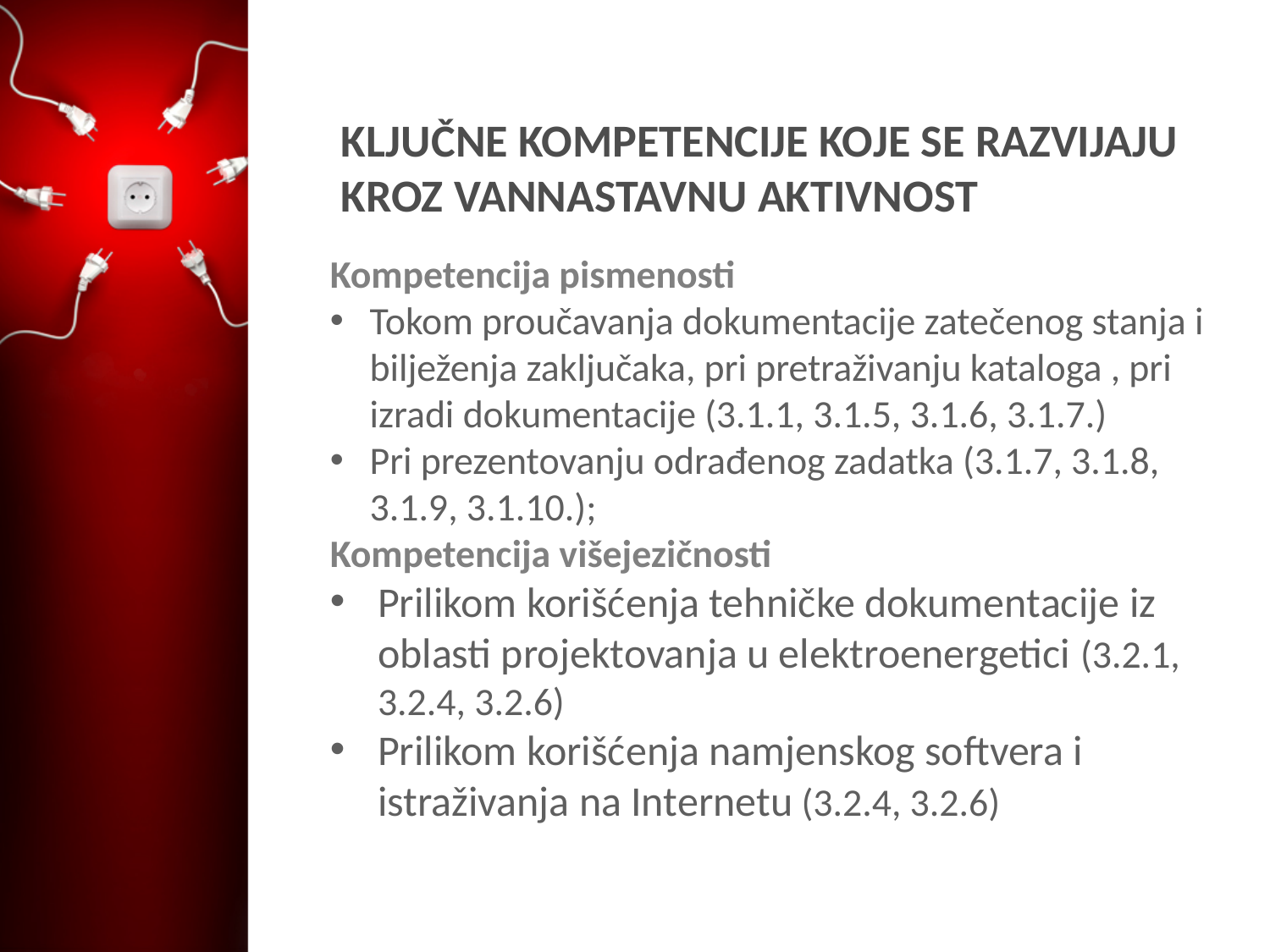

# KLJUČNE KOMPETENCIJE KOJE SE RAZVIJAJU KROZ VANNASTAVNU AKTIVNOST
Kompetencija pismenosti
Tokom proučavanja dokumentacije zatečenog stanja i bilježenja zaključaka, pri pretraživanju kataloga , pri izradi dokumentacije (3.1.1, 3.1.5, 3.1.6, 3.1.7.)
Pri prezentovanju odrađenog zadatka (3.1.7, 3.1.8, 3.1.9, 3.1.10.);
Kompetencija višejezičnosti
Prilikom korišćenja tehničke dokumentacije iz oblasti projektovanja u elektroenergetici (3.2.1, 3.2.4, 3.2.6)
Prilikom korišćenja namjenskog softvera i istraživanja na Internetu (3.2.4, 3.2.6)